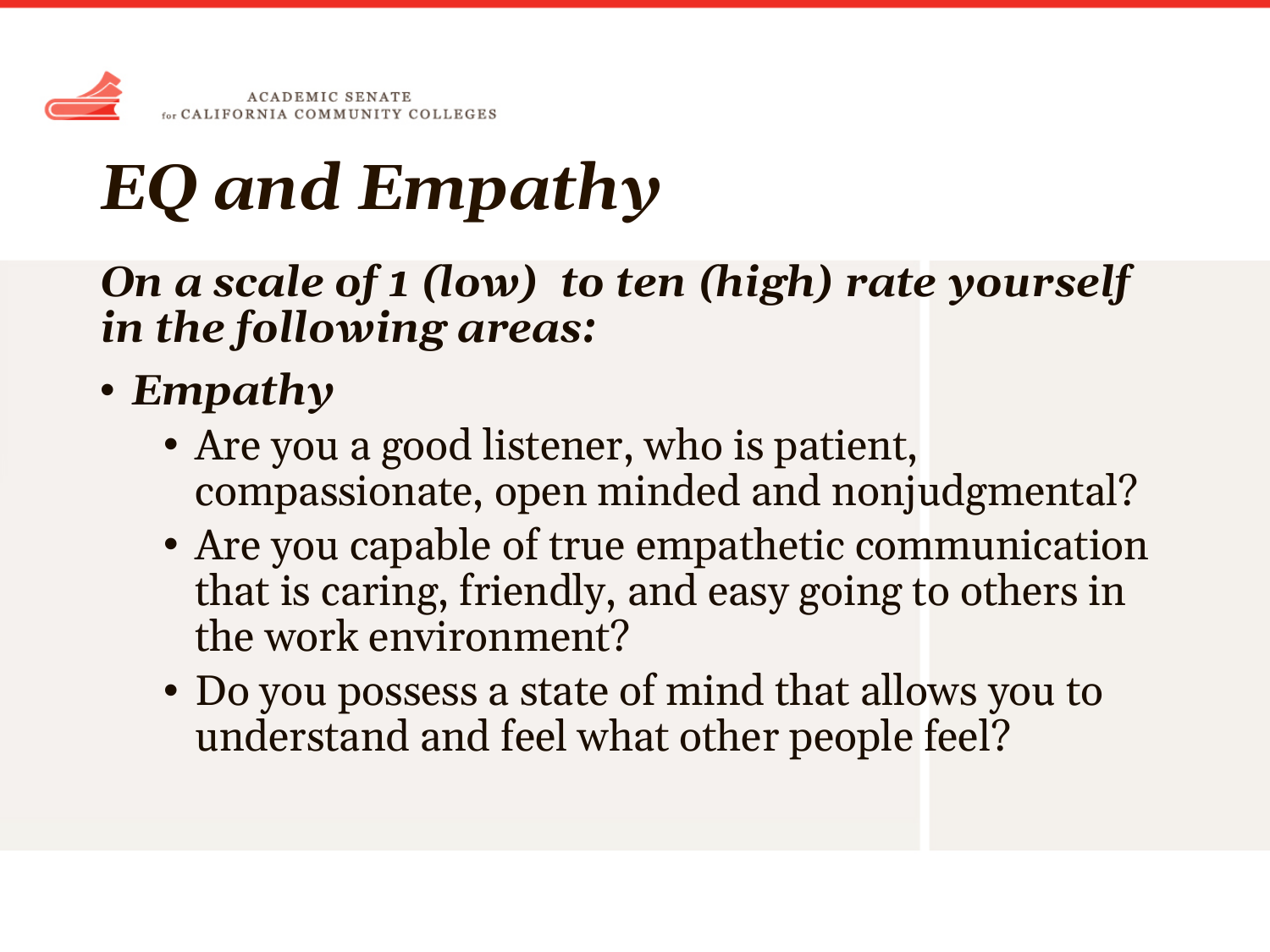

# EQ and Empathy
On a scale of 1 (low)  to ten (high) rate yourself in the following areas:
Empathy
Are you a good listener, who is patient, compassionate, open minded and nonjudgmental?
Are you capable of true empathetic communication that is caring, friendly, and easy going to others in the work environment?
Do you possess a state of mind that allows you to understand and feel what other people feel?